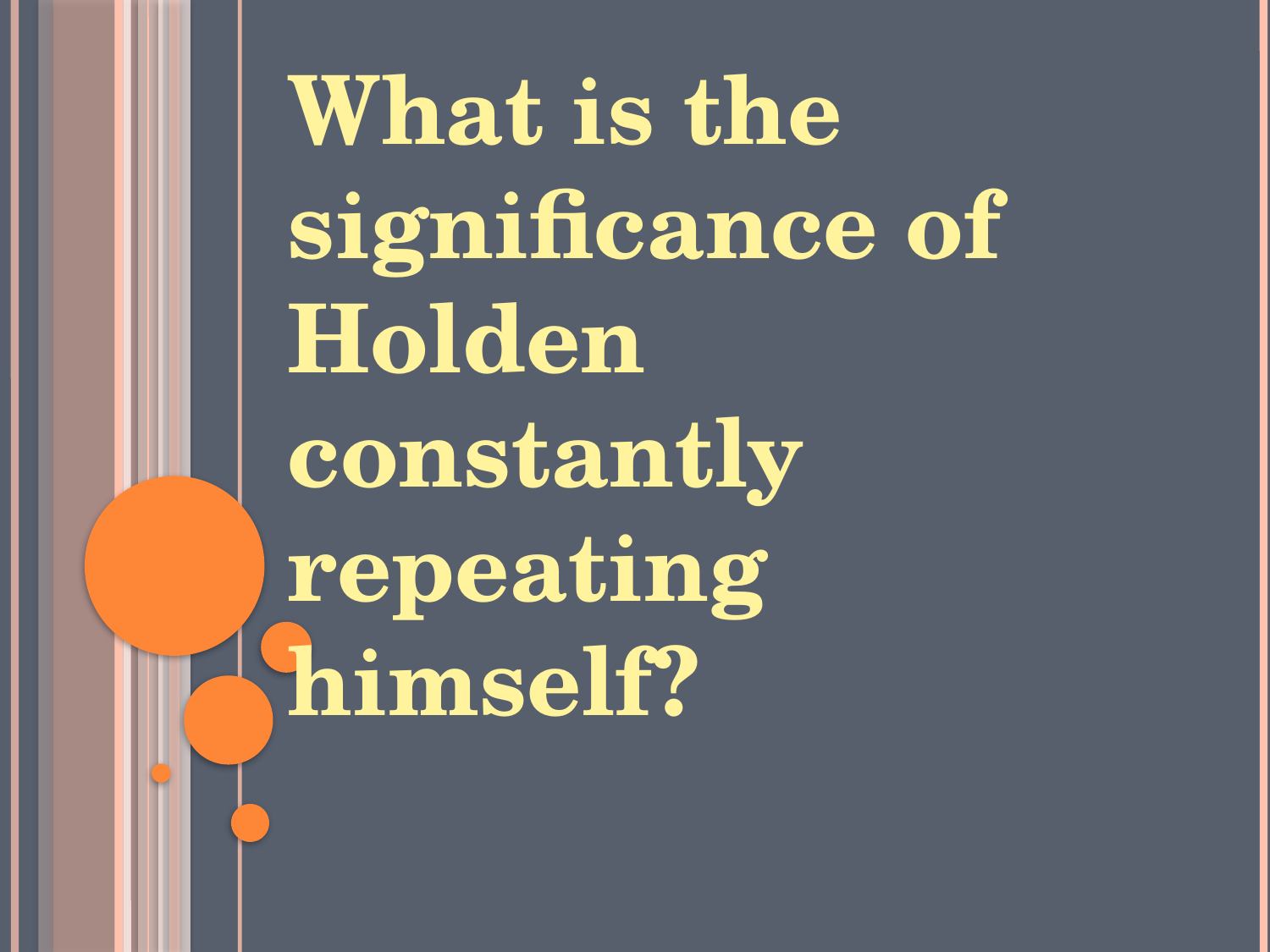

What is the significance of Holden constantly repeating himself?